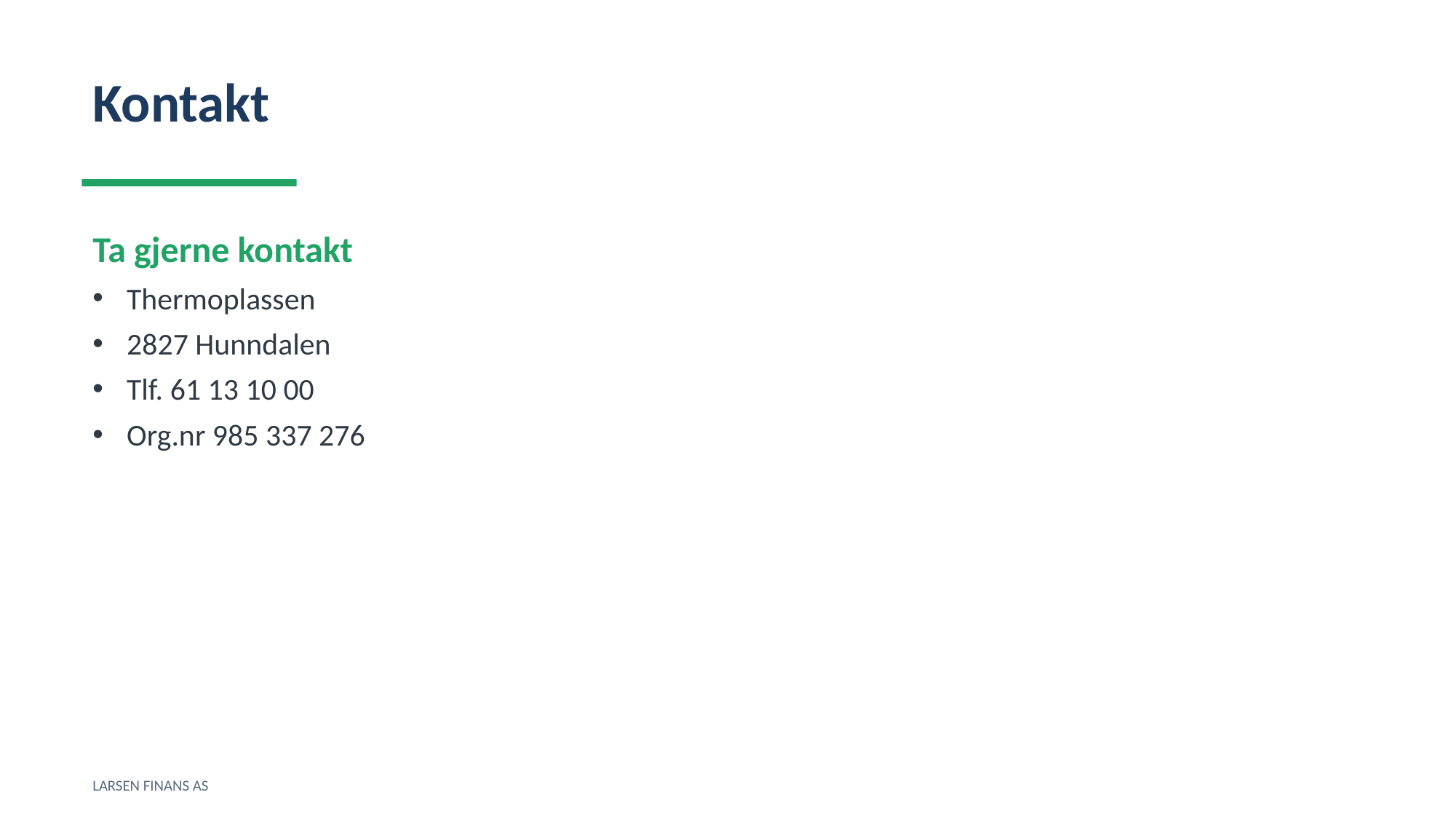

Kontakt

Ta gjerne kontakt
Thermoplassen
2827 Hunndalen
Tlf. 61 13 10 00
Org.nr 985 337 276
LARSEN FINANS AS